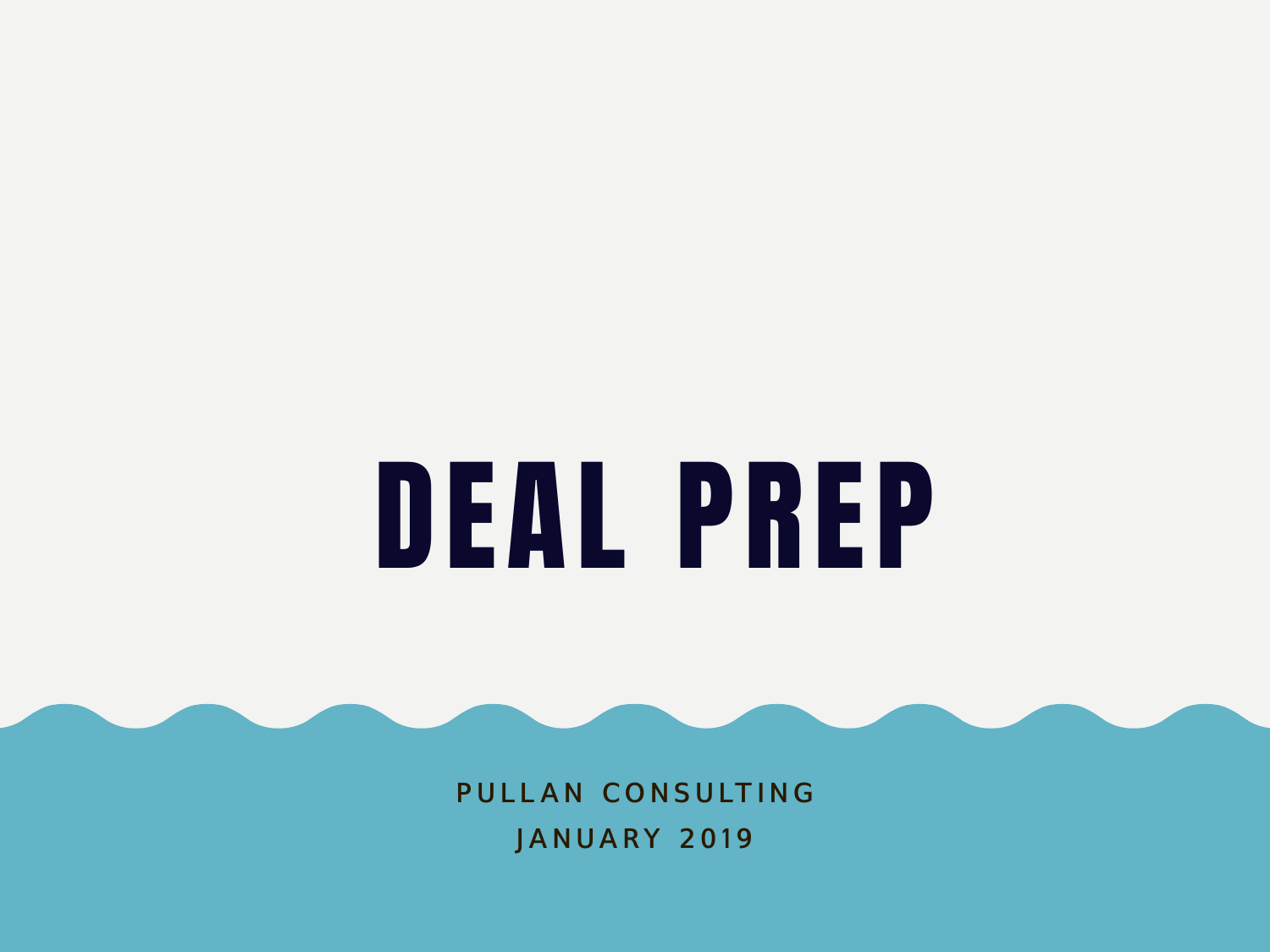

# Deal Prep

Pullan consulting
January 2019